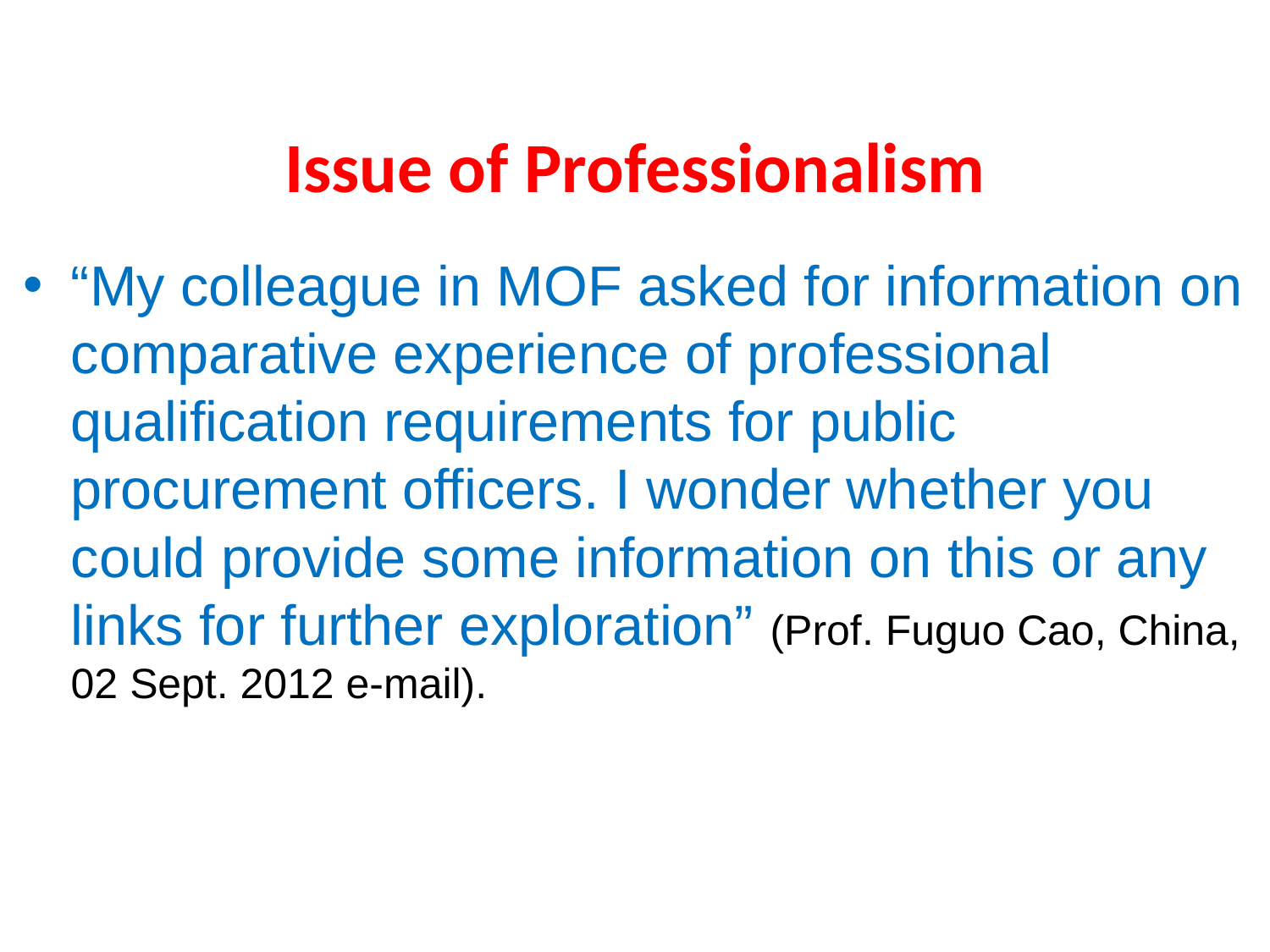

# Issue of Professionalism
“My colleague in MOF asked for information on comparative experience of professional qualification requirements for public procurement officers. I wonder whether you could provide some information on this or any links for further exploration” (Prof. Fuguo Cao, China, 02 Sept. 2012 e-mail).